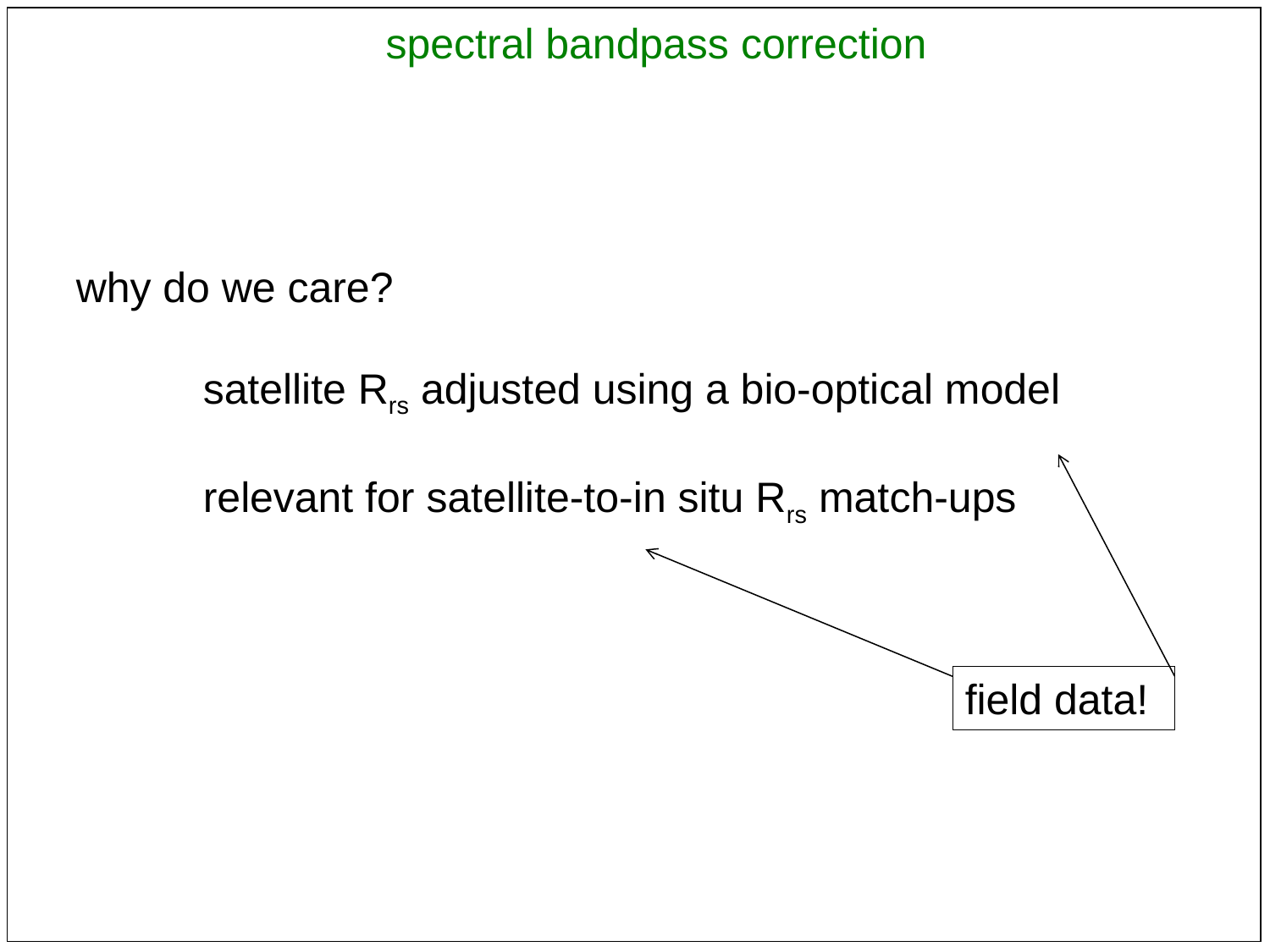

spectral bandpass correction
why do we care?

	satellite Rrs adjusted using a bio-optical model

	relevant for satellite-to-in situ Rrs match-ups

field data!